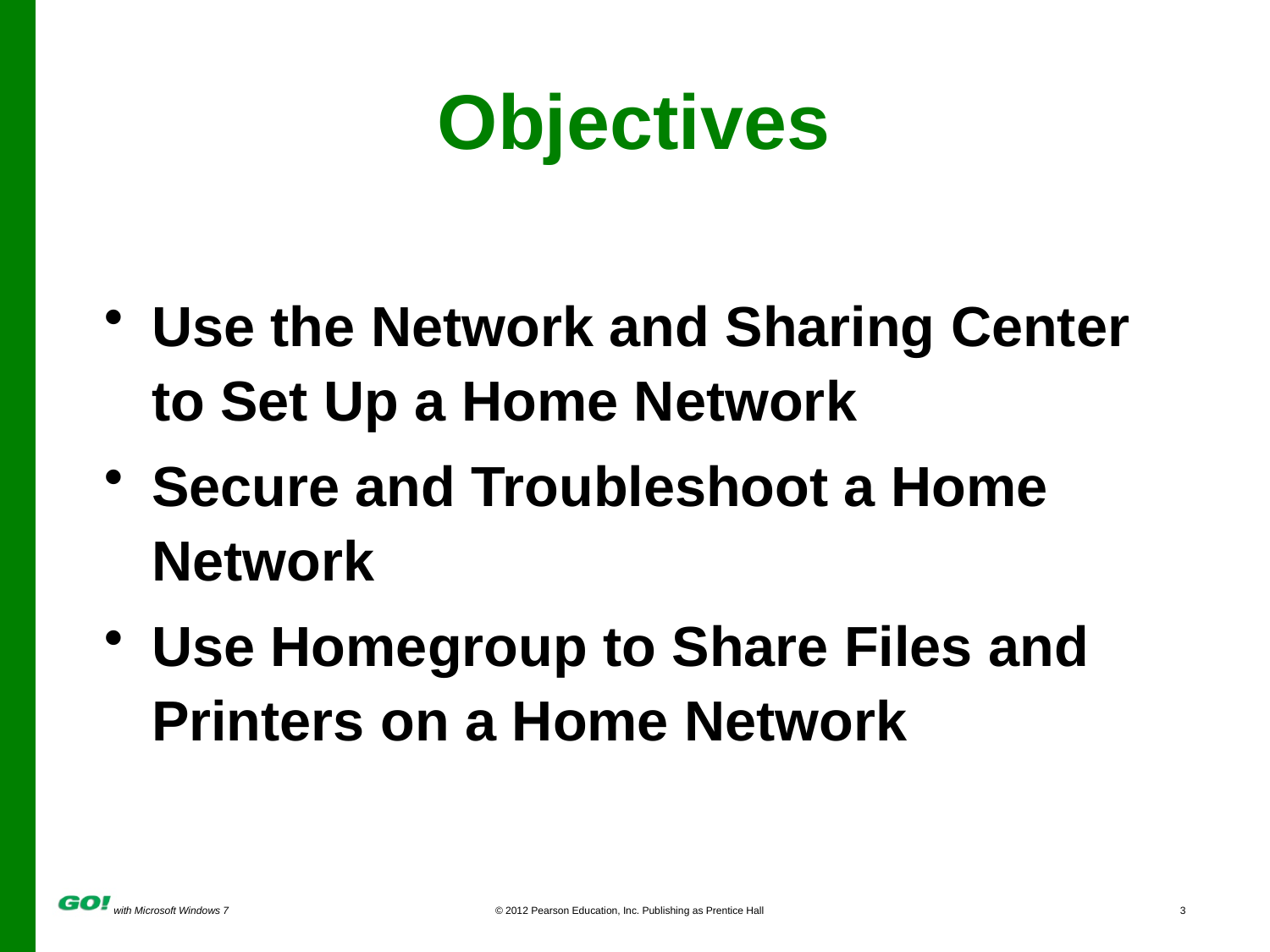

# Objectives
Use the Network and Sharing Center to Set Up a Home Network
Secure and Troubleshoot a Home Network
Use Homegroup to Share Files and Printers on a Home Network